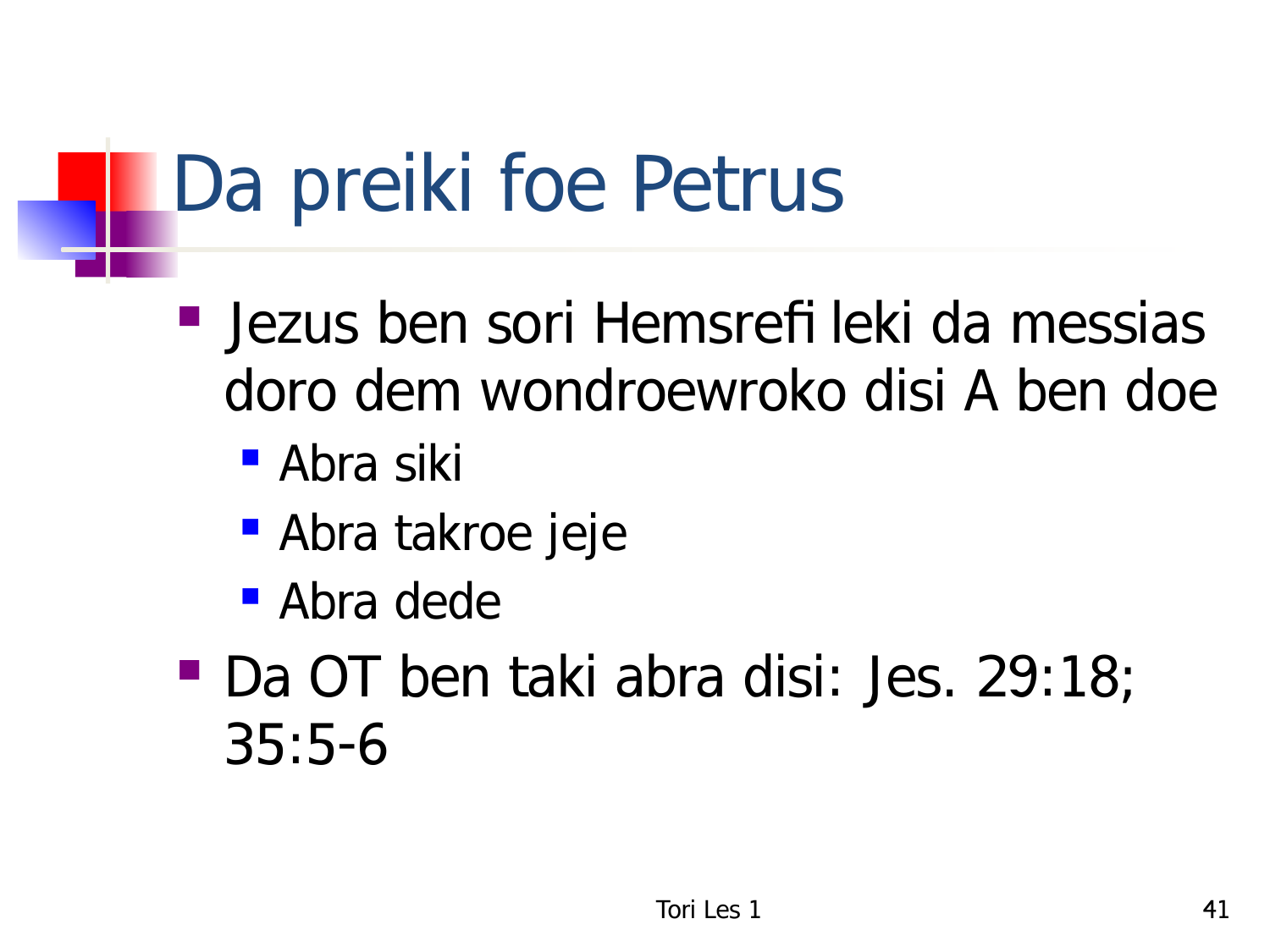

# Da preiki foe Petrus
Jezus ben sori Hemsrefi leki da messias doro dem wondroewroko disi A ben doe
Abra siki
Abra takroe jeje
Abra dede
Da OT ben taki abra disi: Jes. 29:18; 35:5-6
Tori Les 1
41